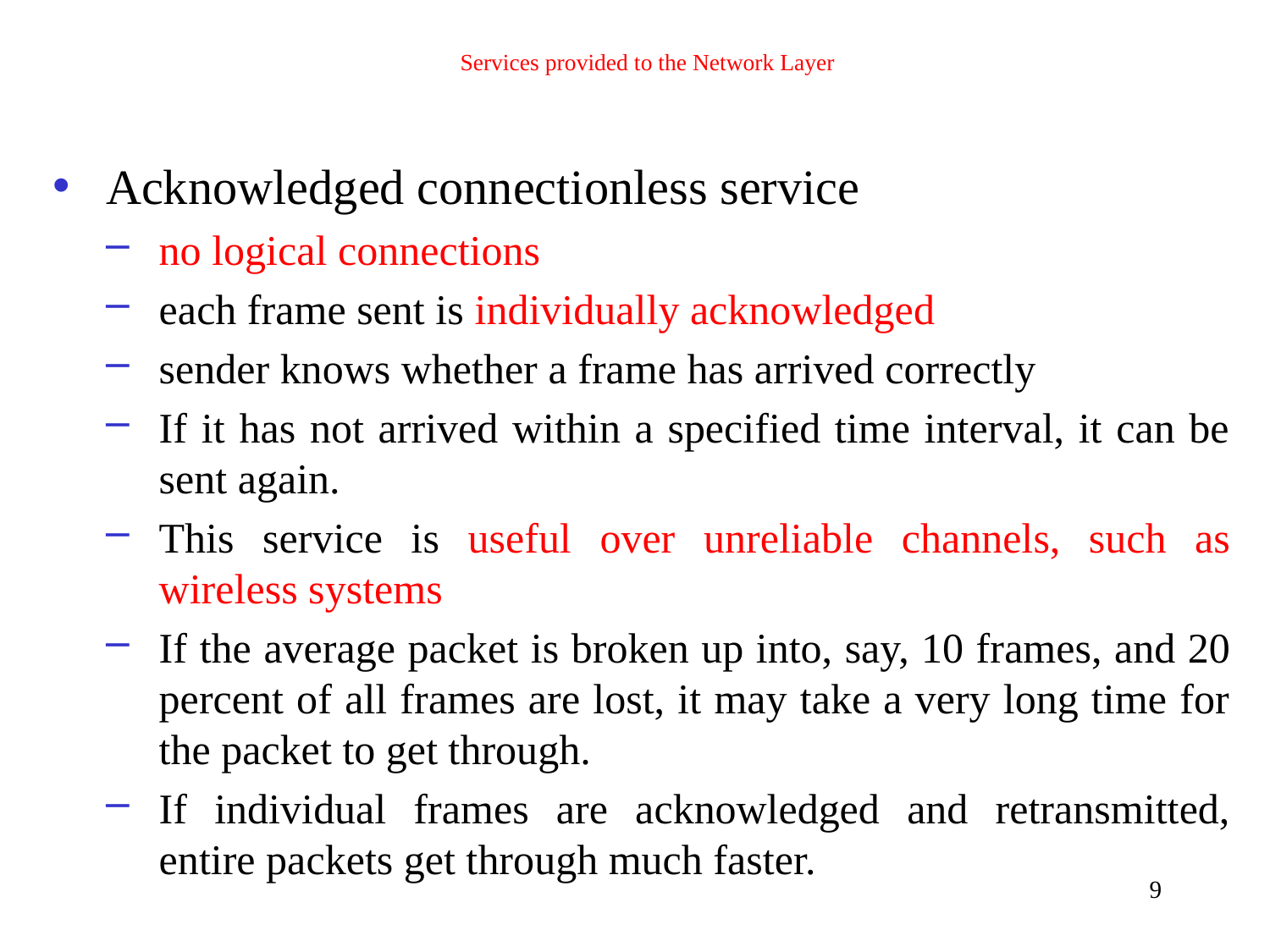

# Services provided to the Network Layer
Acknowledged connectionless service
no logical connections
each frame sent is individually acknowledged
sender knows whether a frame has arrived correctly
If it has not arrived within a specified time interval, it can be sent again.
This service is useful over unreliable channels, such as wireless systems
If the average packet is broken up into, say, 10 frames, and 20 percent of all frames are lost, it may take a very long time for the packet to get through.
If individual frames are acknowledged and retransmitted, entire packets get through much faster.
9